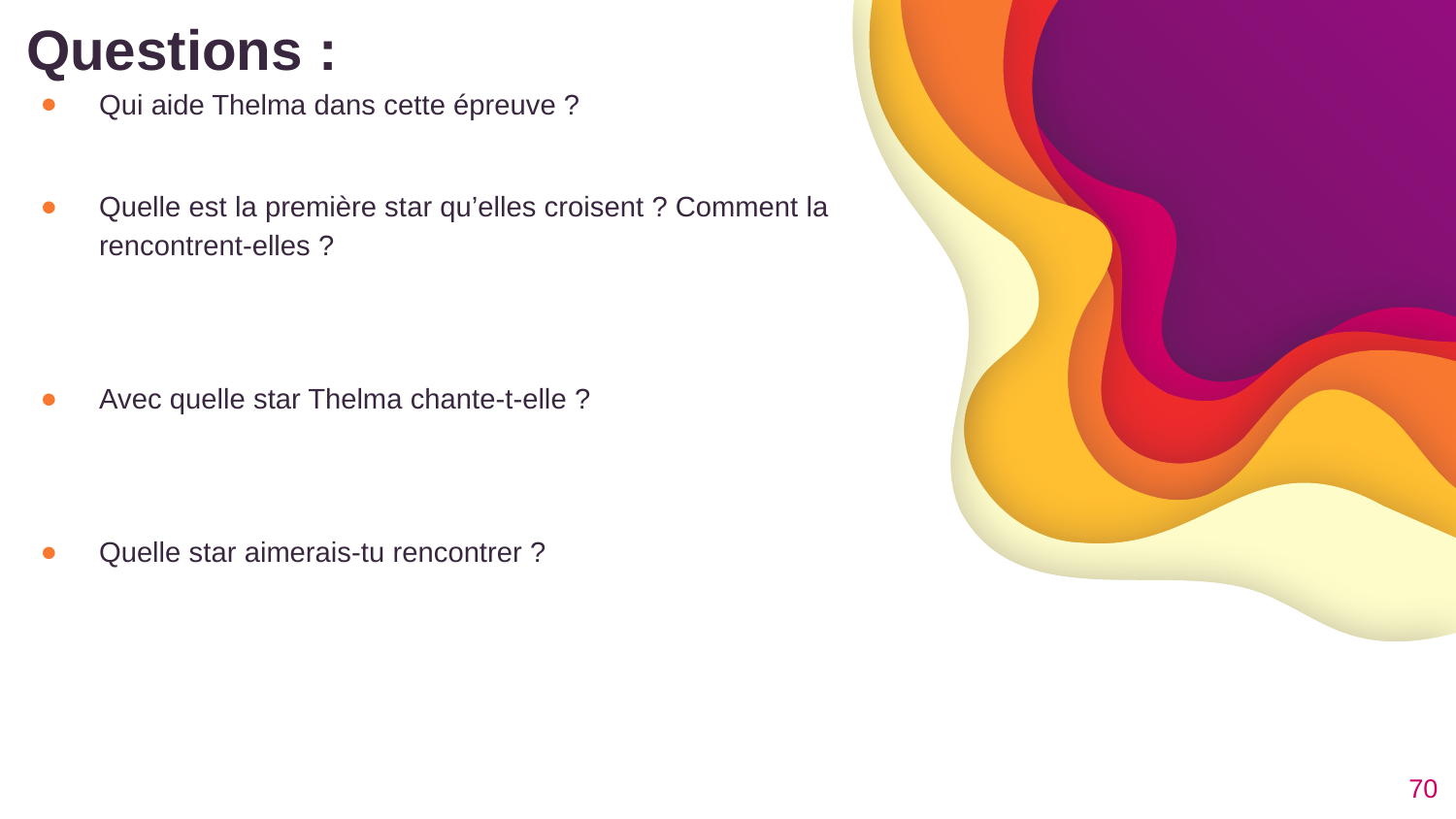

# Questions :
Qui aide Thelma dans cette épreuve ?

Quelle est la première star qu’elles croisent ? Comment la rencontrent-elles ?

Avec quelle star Thelma chante-t-elle ?

Quelle star aimerais-tu rencontrer ?

70